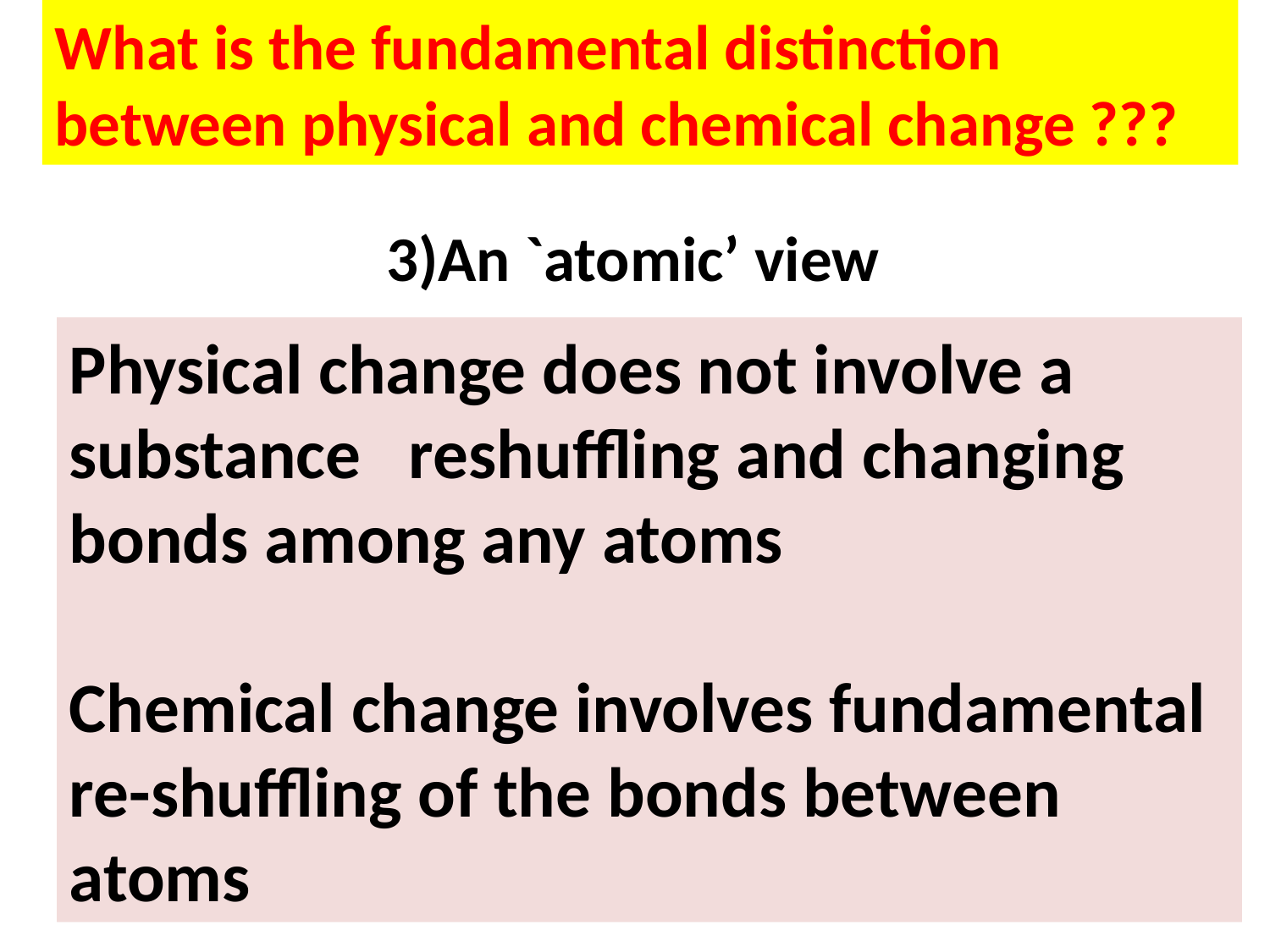

What is the fundamental distinction between physical and chemical change ???
3)An `atomic’ view
Physical change does not involve a substance   reshuffling and changing bonds among any atoms

Chemical change involves fundamental re-shuffling of the bonds between atoms